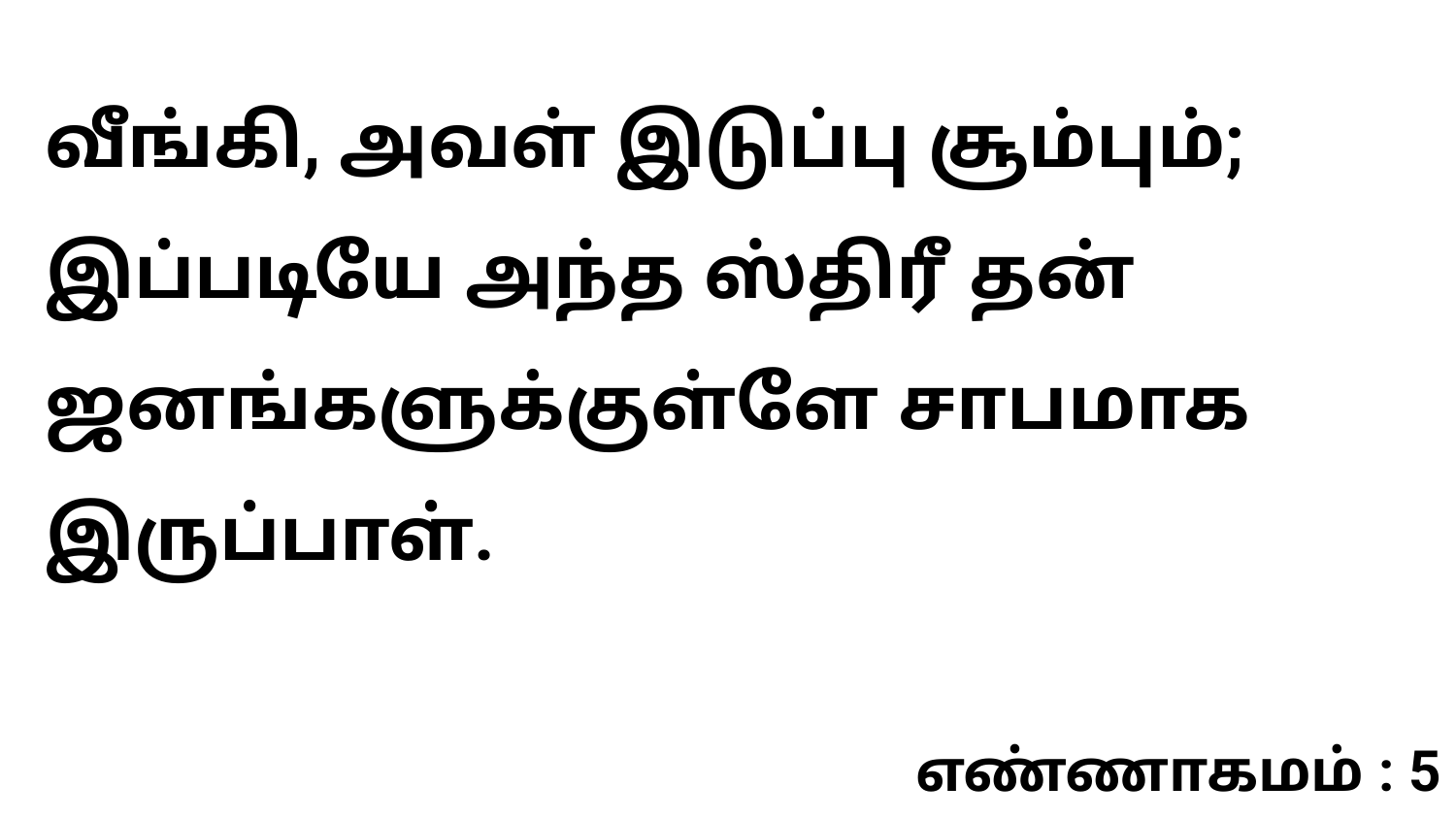

வீங்கி, அவள் இடுப்பு சூம்பும்; இப்படியே அந்த ஸ்திரீ தன் ஜனங்களுக்குள்ளே சாபமாக இருப்பாள்.
எண்ணாகமம் : 5